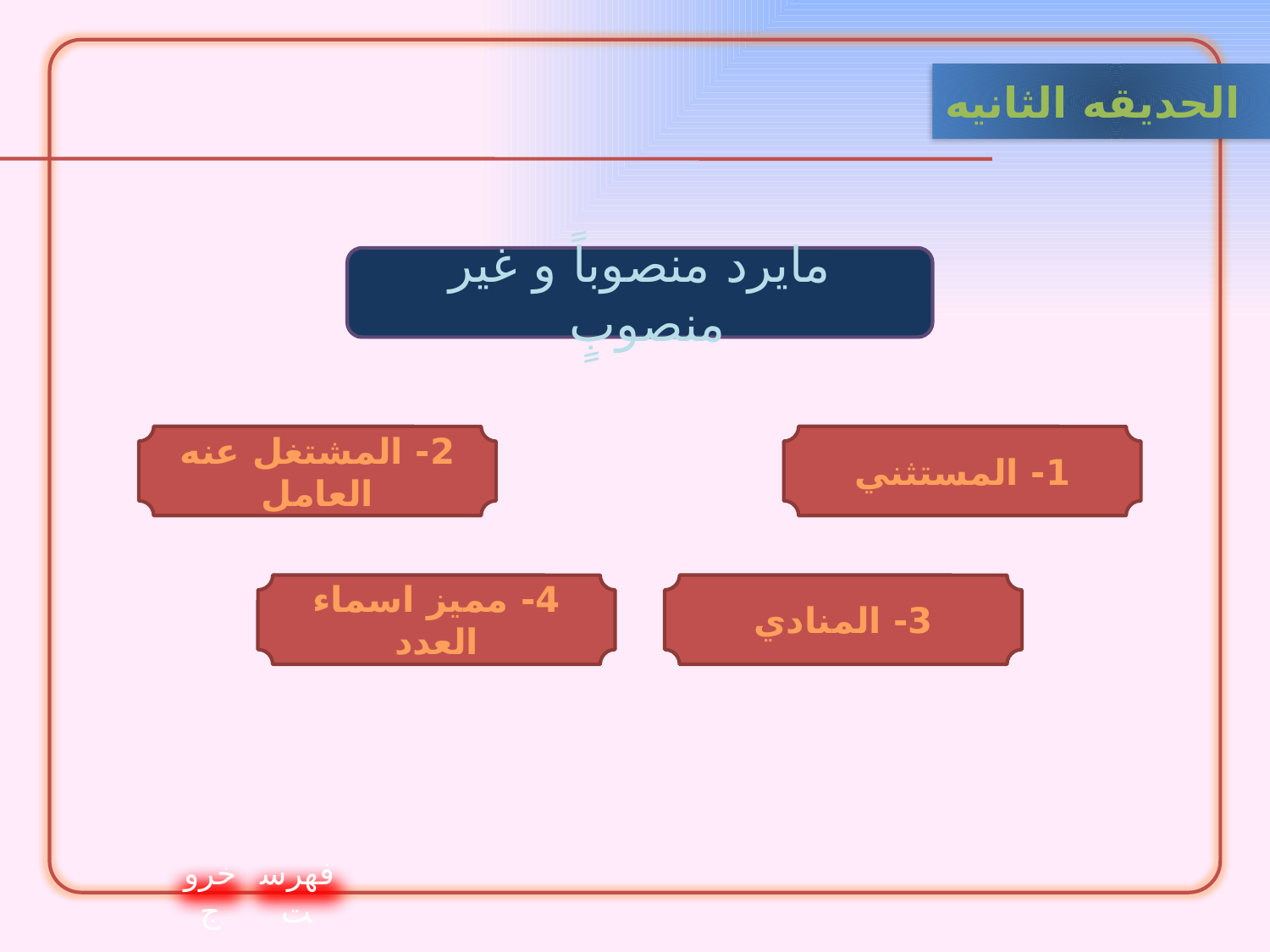

الحدیقه الثانيه
مايرد منصوباً و غير منصوبٍ
2- المشتغل عنه العامل
1- المستثني
4- مميز اسماء العدد
3- المنادي
خروج
فهرست